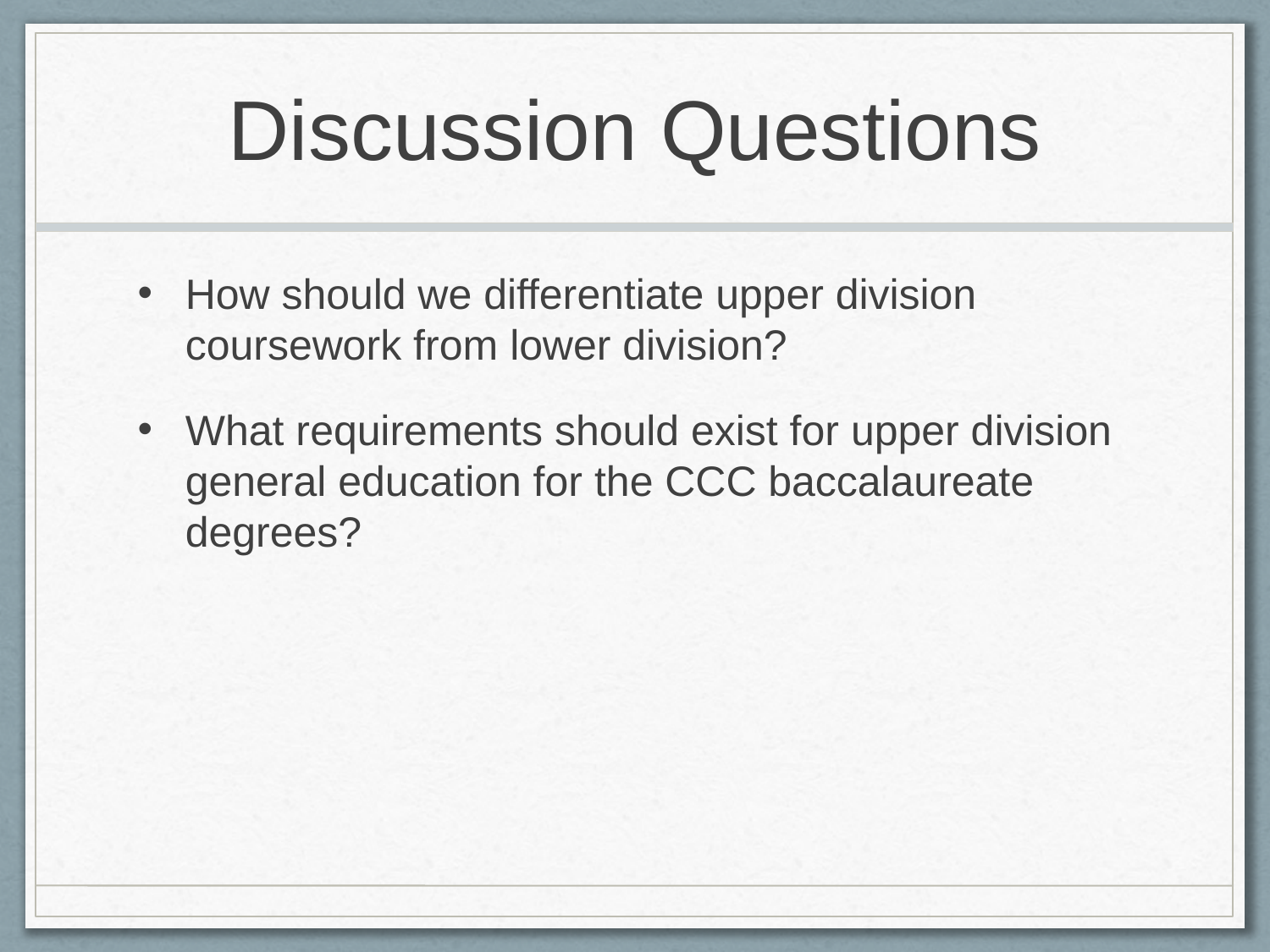

# Discussion Questions
How should we differentiate upper division coursework from lower division?
What requirements should exist for upper division general education for the CCC baccalaureate degrees?